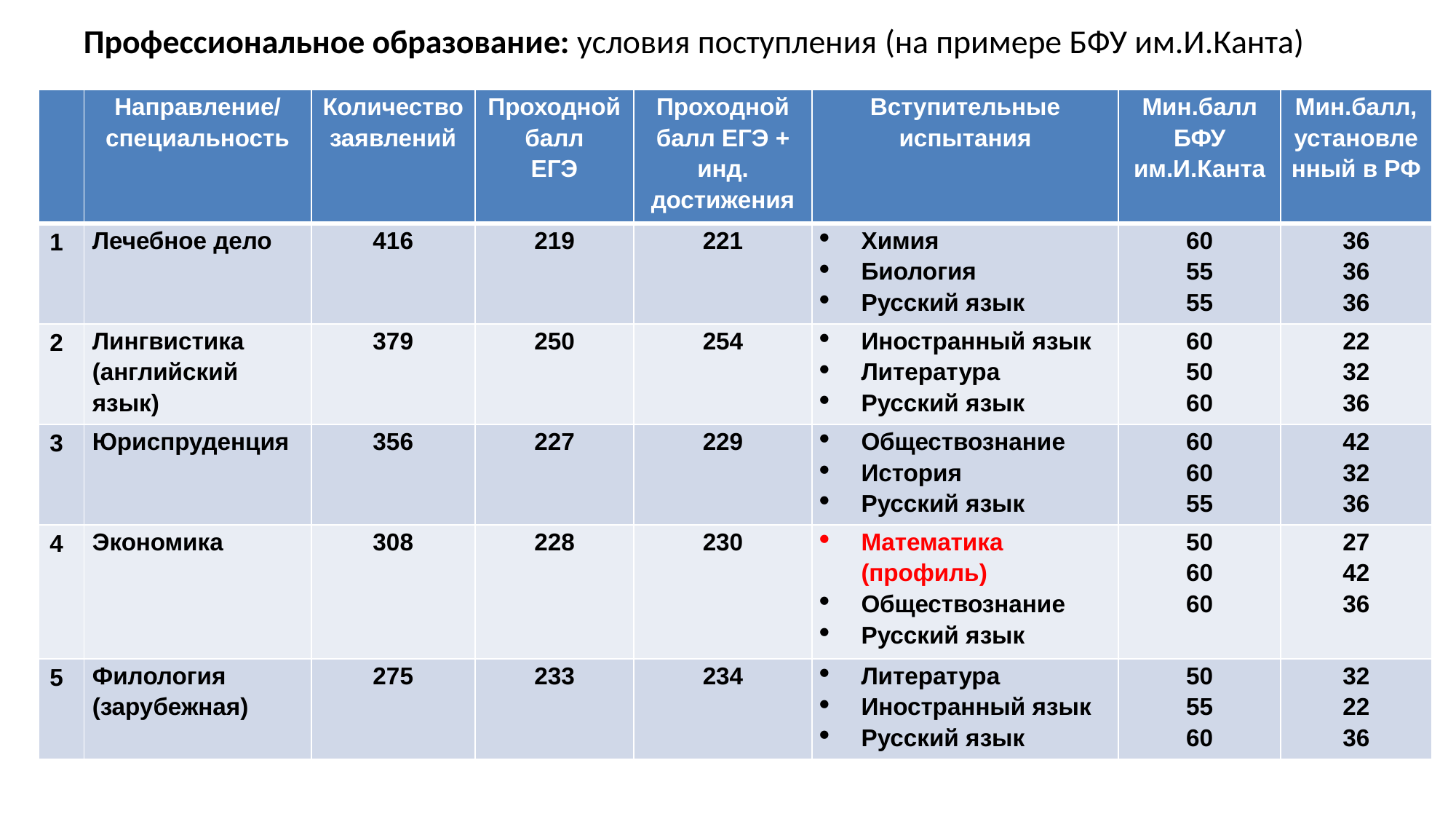

# Профессиональное образование: условия поступления (на примере БФУ им.И.Канта)
|  | Направление/специальность | Количество заявлений | Проходной балл ЕГЭ | Проходной балл ЕГЭ + инд. достижения | Вступительные испытания | Мин.балл БФУ им.И.Канта | Мин.балл, установленный в РФ |
| --- | --- | --- | --- | --- | --- | --- | --- |
| 1 | Лечебное дело | 416 | 219 | 221 | Химия Биология Русский язык | 60 55 55 | 36 36 36 |
| 2 | Лингвистика (английский язык) | 379 | 250 | 254 | Иностранный язык Литература Русский язык | 60 50 60 | 22 32 36 |
| 3 | Юриспруденция | 356 | 227 | 229 | Обществознание История Русский язык | 60 60 55 | 42 32 36 |
| 4 | Экономика | 308 | 228 | 230 | Математика (профиль) Обществознание Русский язык | 50 60 60 | 27 42 36 |
| 5 | Филология (зарубежная) | 275 | 233 | 234 | Литература Иностранный язык Русский язык | 50 55 60 | 32 22 36 |